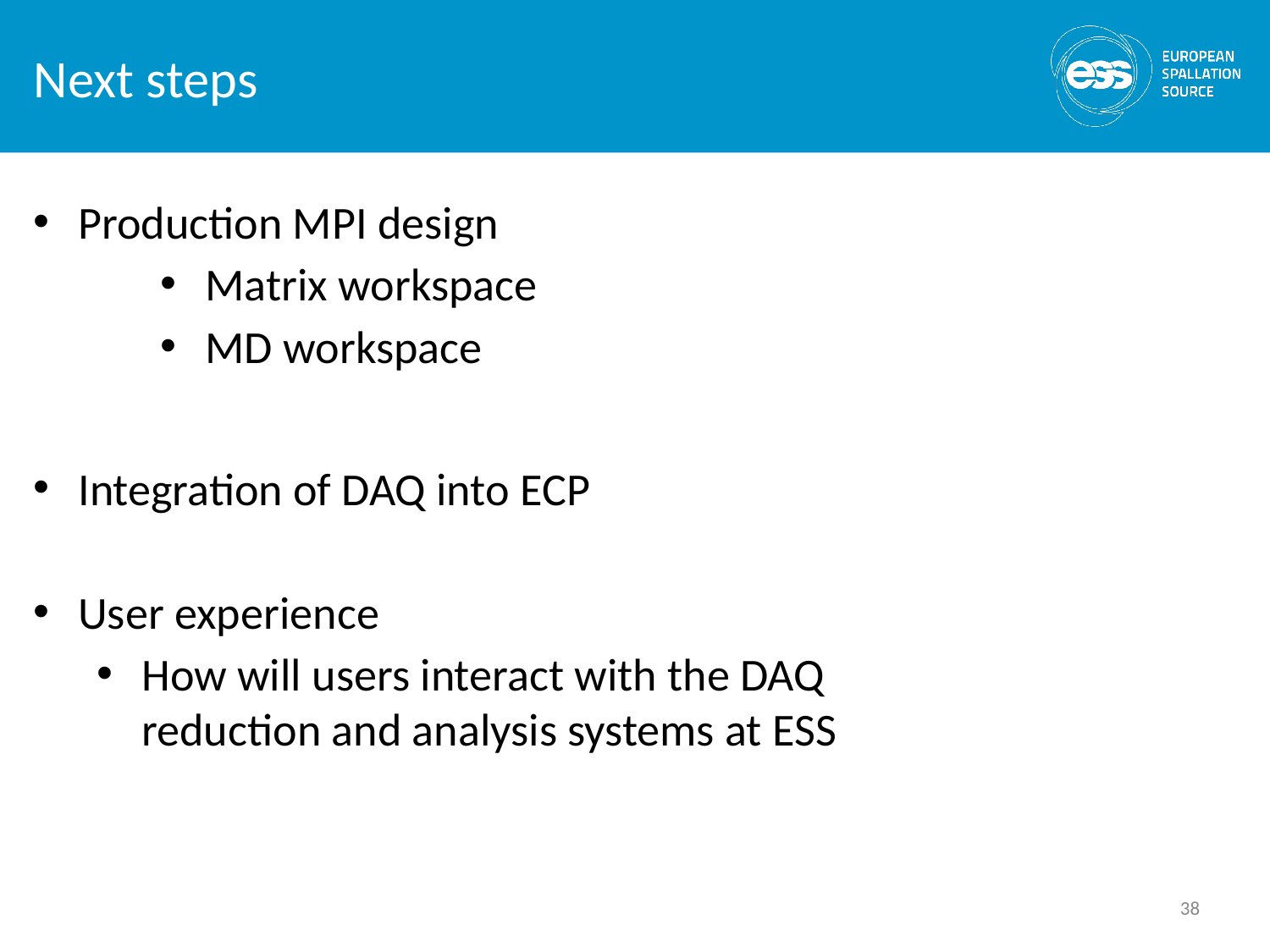

# Next steps
Production MPI design
Matrix workspace
MD workspace

Integration of DAQ into ECP

User experience
How will users interact with the DAQ reduction and analysis systems at ESS
38